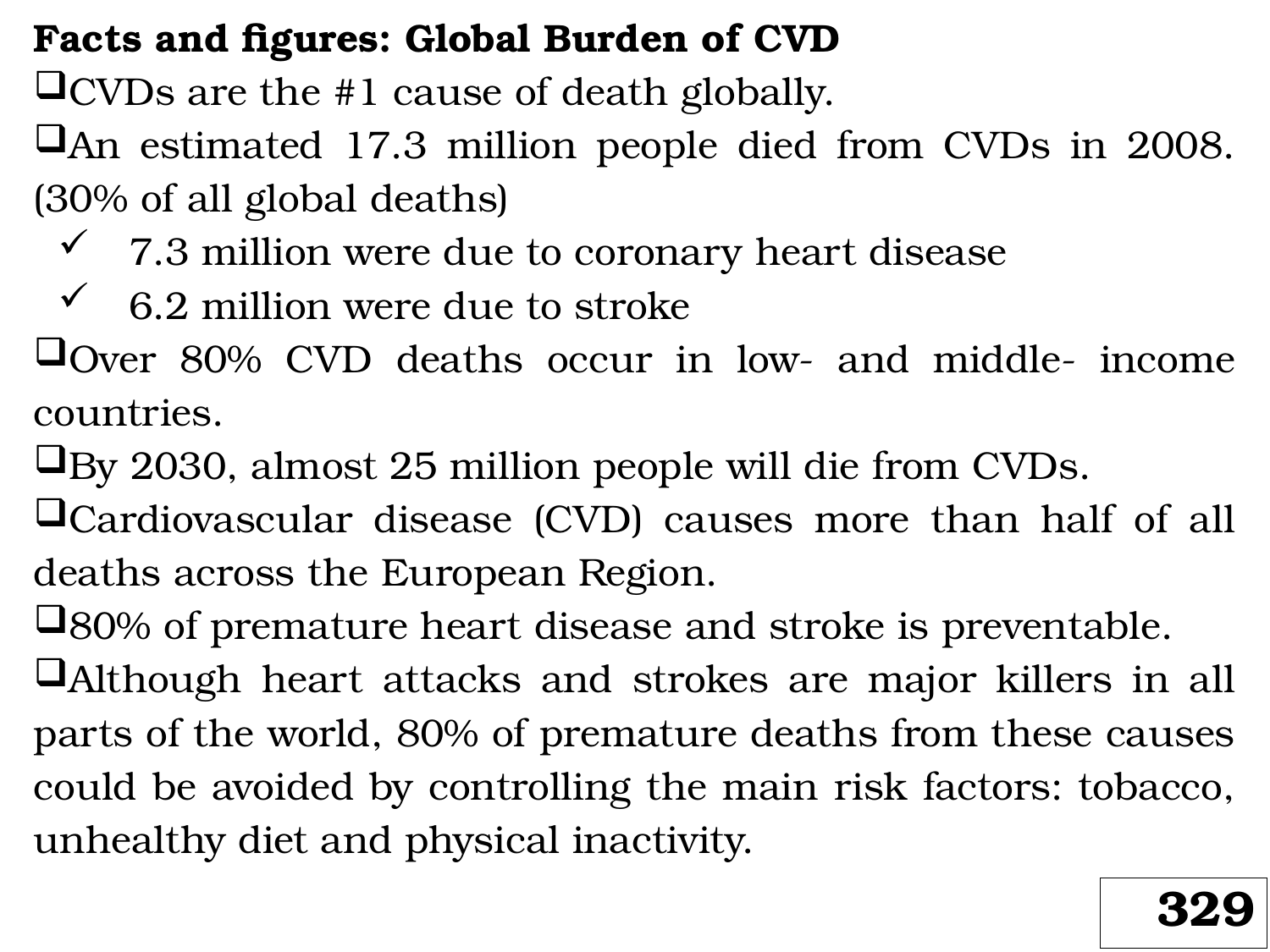

Facts and figures: Global Burden of CVD
CVDs are the #1 cause of death globally.
An estimated 17.3 million people died from CVDs in 2008. (30% of all global deaths)
7.3 million were due to coronary heart disease
6.2 million were due to stroke
Over 80% CVD deaths occur in low- and middle- income countries.
By 2030, almost 25 million people will die from CVDs.
Cardiovascular disease (CVD) causes more than half of all deaths across the European Region.
80% of premature heart disease and stroke is preventable.
Although heart attacks and strokes are major killers in all parts of the world, 80% of premature deaths from these causes could be avoided by controlling the main risk factors: tobacco, unhealthy diet and physical inactivity.

329